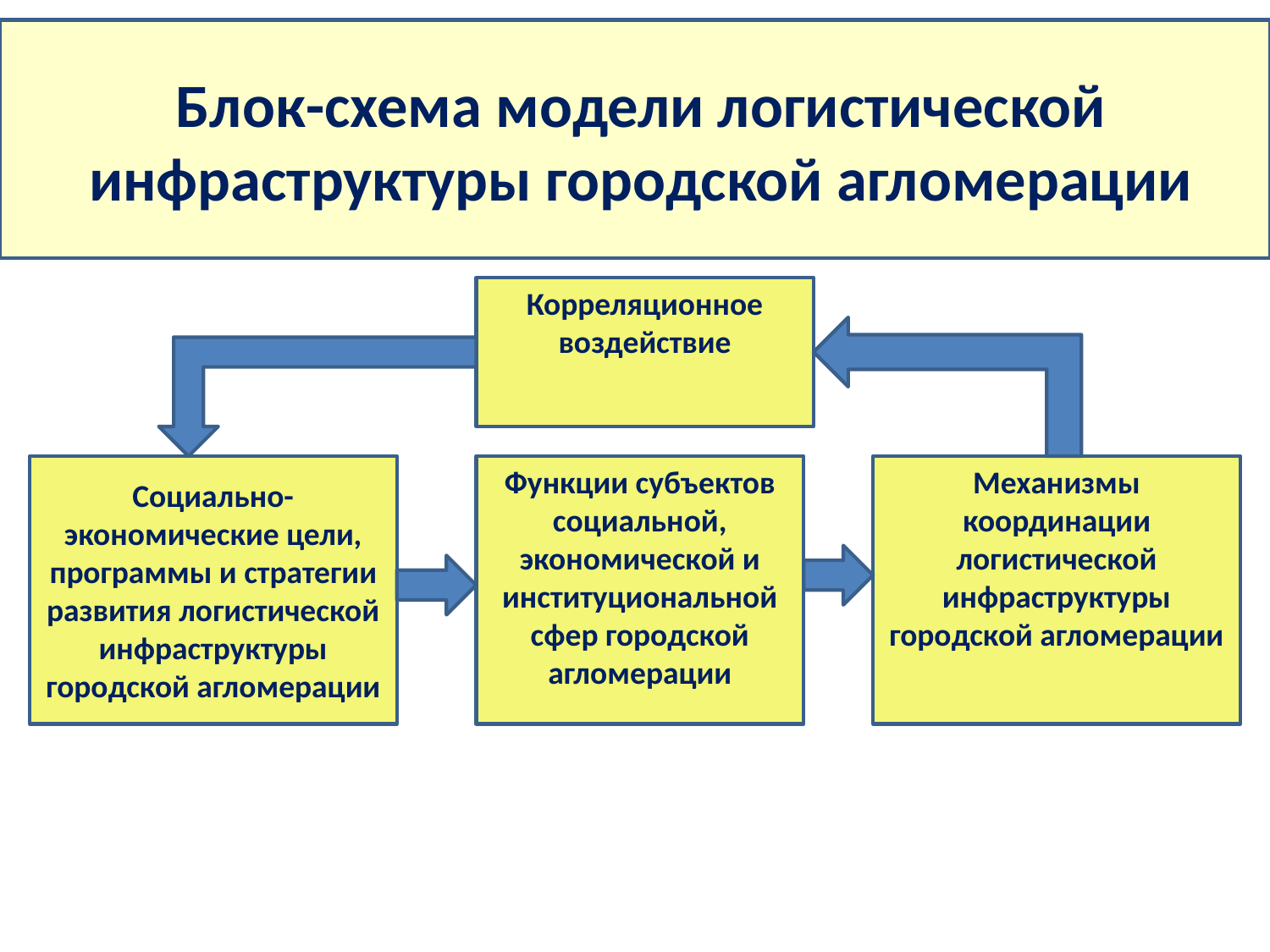

Блок-схема модели логистической инфраструктуры городской агломерации

Корреляционное воздействие

Социально-экономические цели, программы и стратегии развития логистической инфраструктуры городской агломерации
Функции субъектов социальной, экономической и институциональной сфер городской агломерации
Механизмы координации логистической инфраструктуры городской агломерации